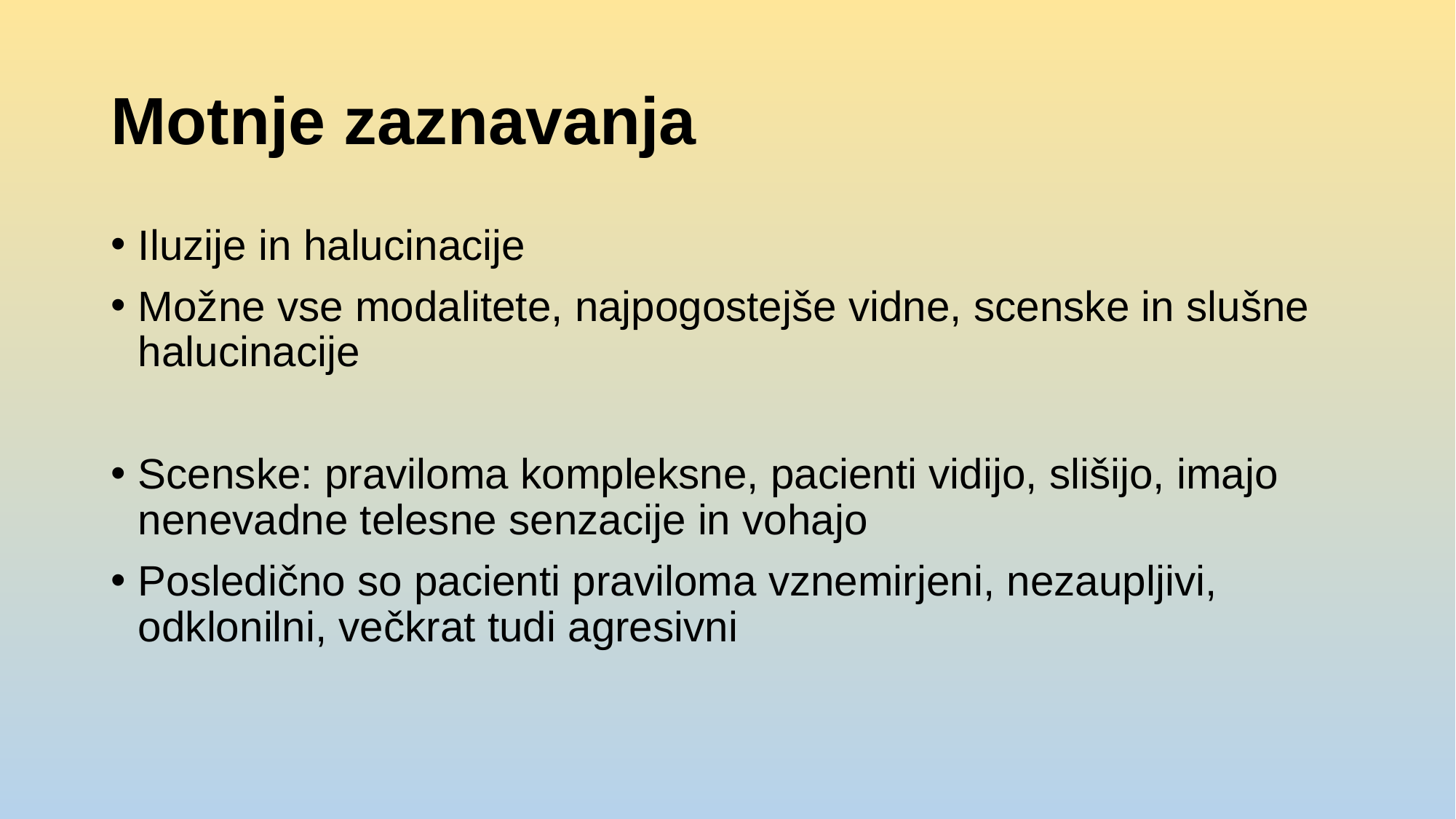

# Motnje zaznavanja
Iluzije in halucinacije
Možne vse modalitete, najpogostejše vidne, scenske in slušne halucinacije

Scenske: praviloma kompleksne, pacienti vidijo, slišijo, imajo nenevadne telesne senzacije in vohajo
Posledično so pacienti praviloma vznemirjeni, nezaupljivi, odklonilni, večkrat tudi agresivni